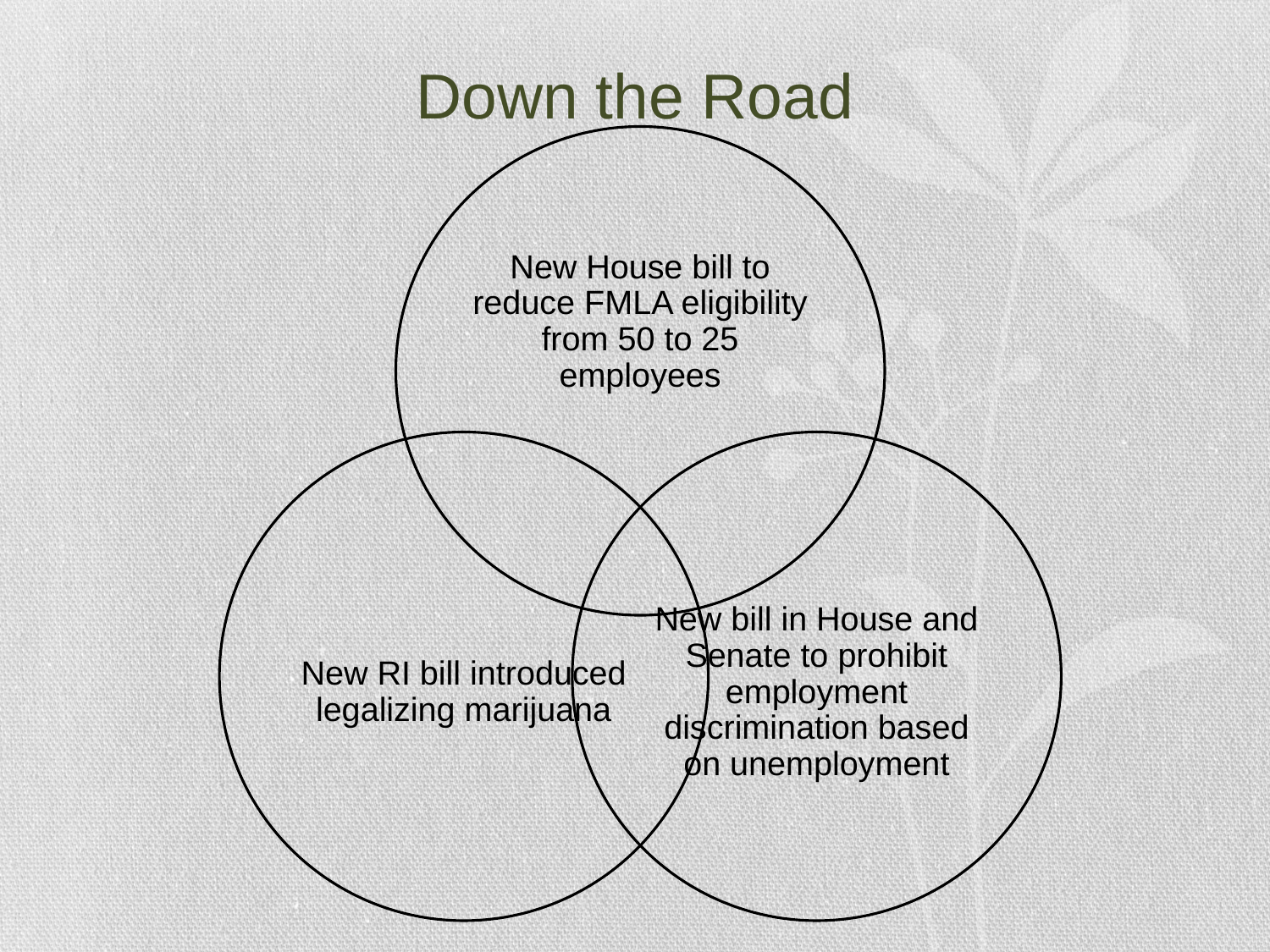

# Down the Road
New House bill to reduce FMLA eligibility from 50 to 25 employees
New bill in House and Senate to prohibit employment discrimination based on unemployment
New RI bill introduced legalizing marijuana